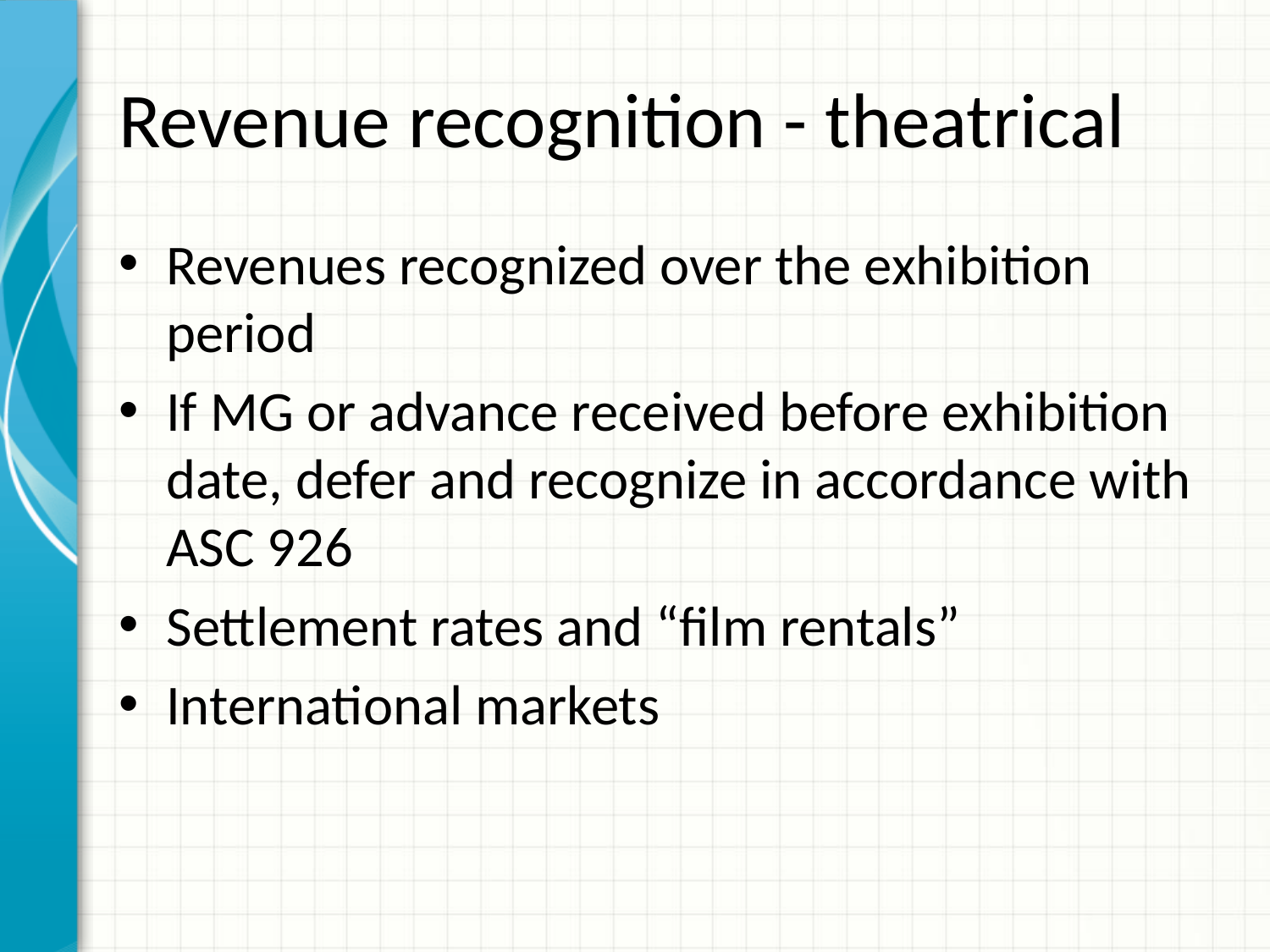

# Revenue recognition - theatrical
Revenues recognized over the exhibition period
If MG or advance received before exhibition date, defer and recognize in accordance with ASC 926
Settlement rates and “film rentals”
International markets